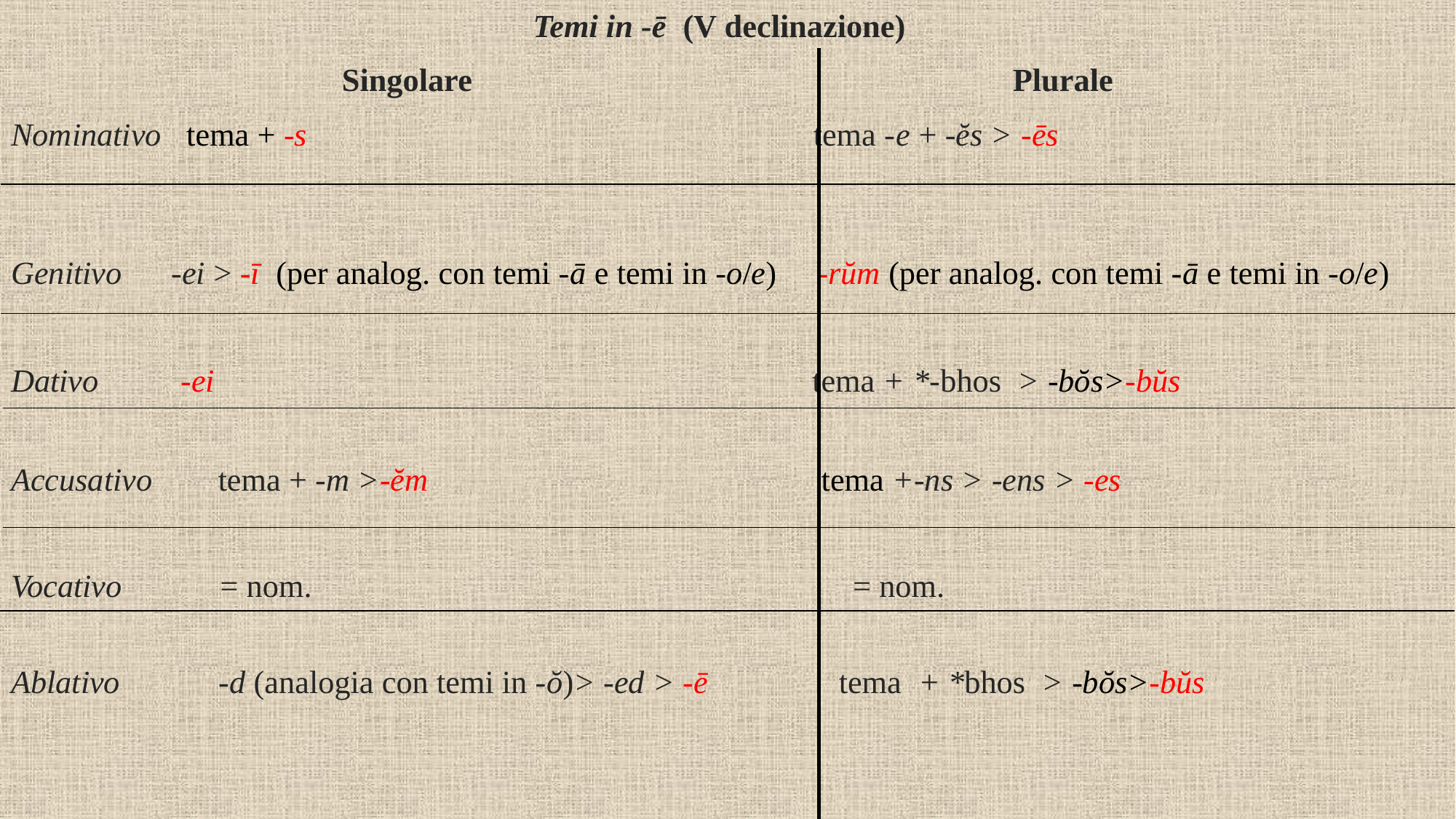

Temi in -ē  (V declinazione)
Singolare                                                                  Plurale
Nominativo   tema + -s                                                              tema -e + -ĕs > -ēs

Genitivo      -ei > -ī  (per analog. con temi -ā e temi in -o/e)     -rŭm (per analog. con temi -ā e temi in -o/e)

Dativo          -ei                                                                         tema + *-bhos  > -bŏs>-bŭs

Accusativo        tema + -m >-ĕm                                                tema +-ns > -ens > -es

Vocativo            = nom.                                                                  = nom.

Ablativo            -d (analogia con temi in -ŏ)> -ed > -ē                tema  + *bhos  > -bŏs>-bŭs